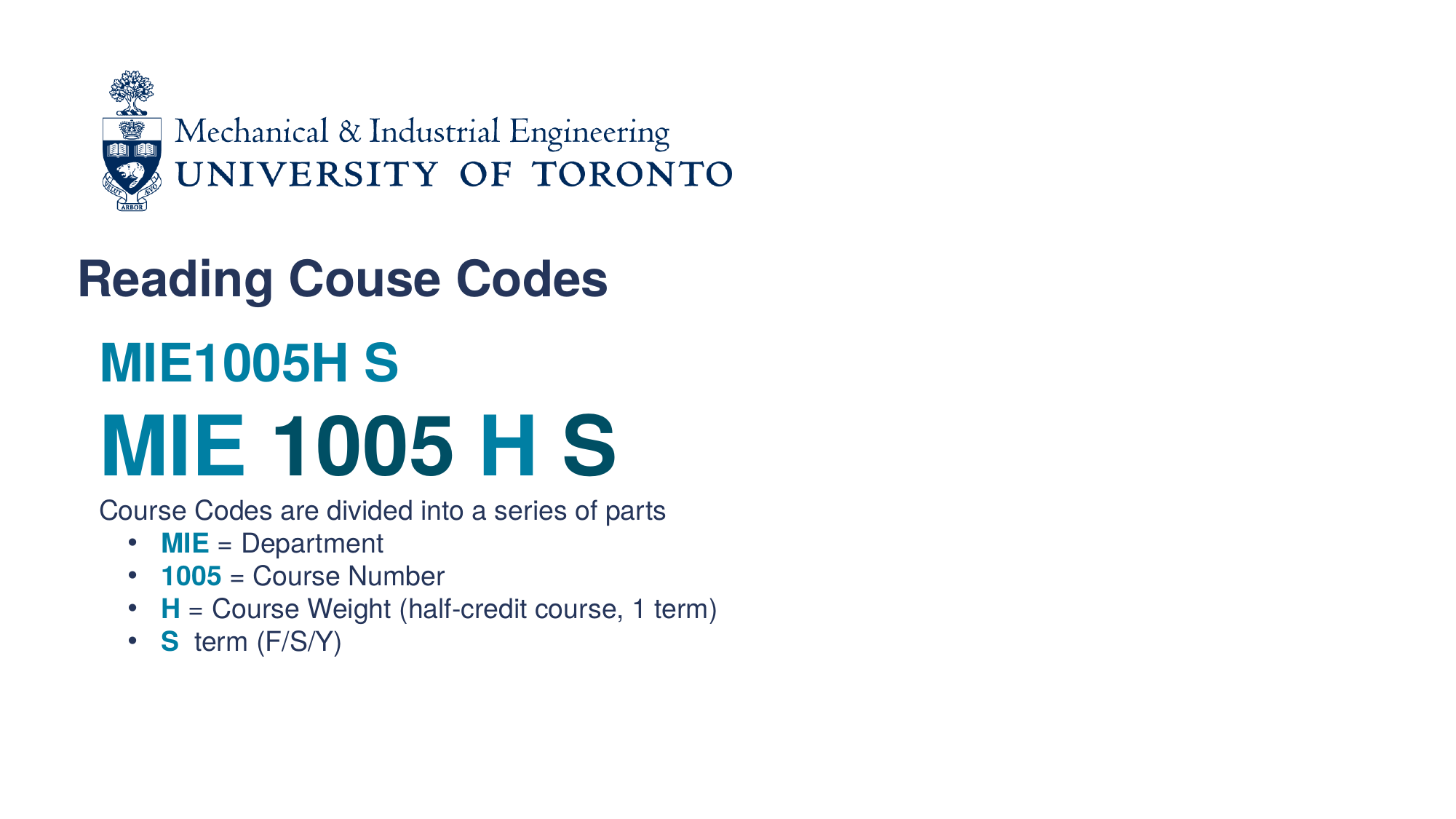

Reading Couse Codes ​
MIE1005H S
MIE 1005 H S
Course Codes are divided into a series of parts
 MIE = Department
 1005 = Course Number
 H = Course Weight (half-credit course, 1 term)
 S  term (F/S/Y)